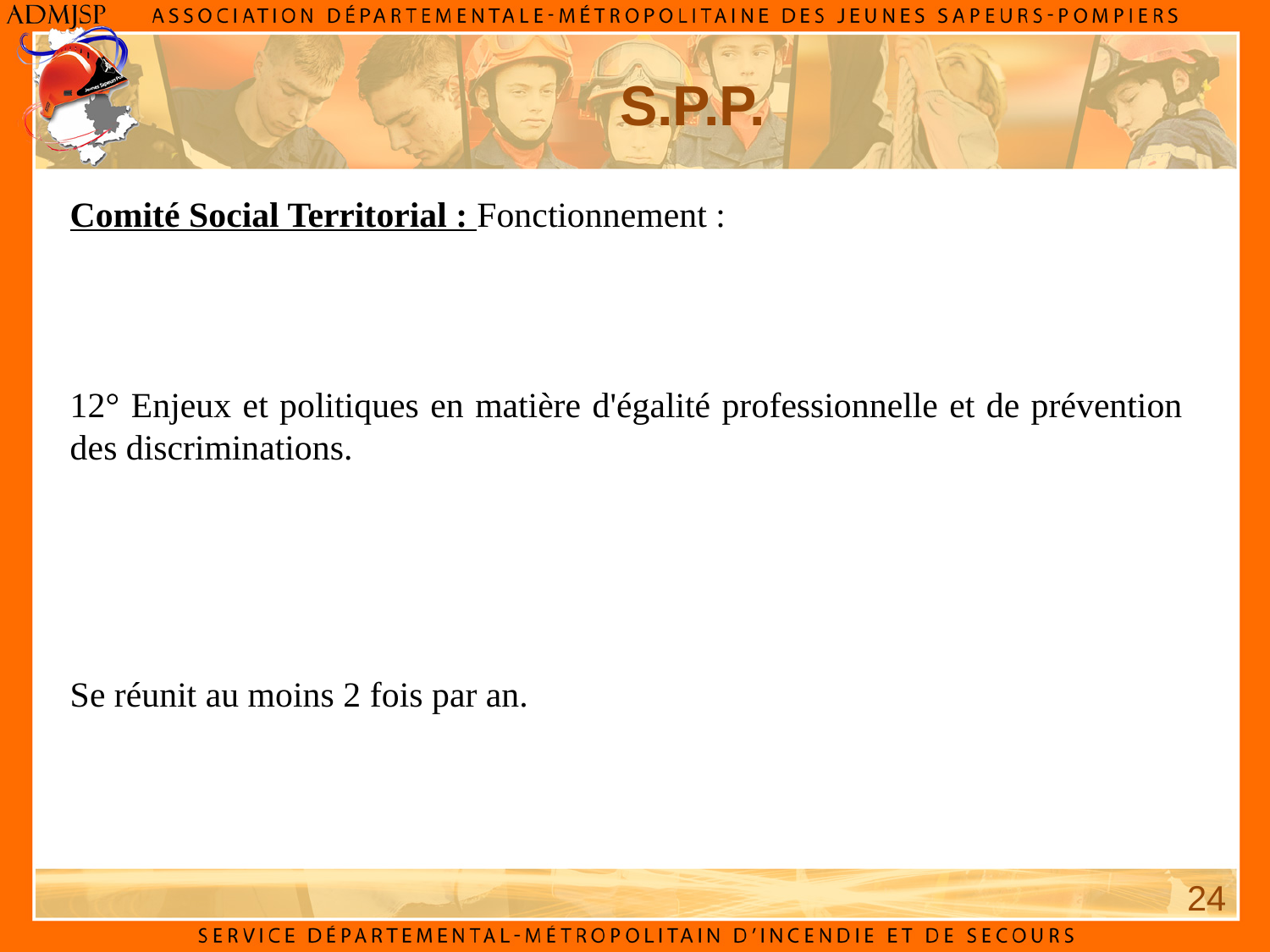

S.P.P.
Comité Social Territorial : Fonctionnement :

12° Enjeux et politiques en matière d'égalité professionnelle et de prévention des discriminations.

Se réunit au moins 2 fois par an.
24